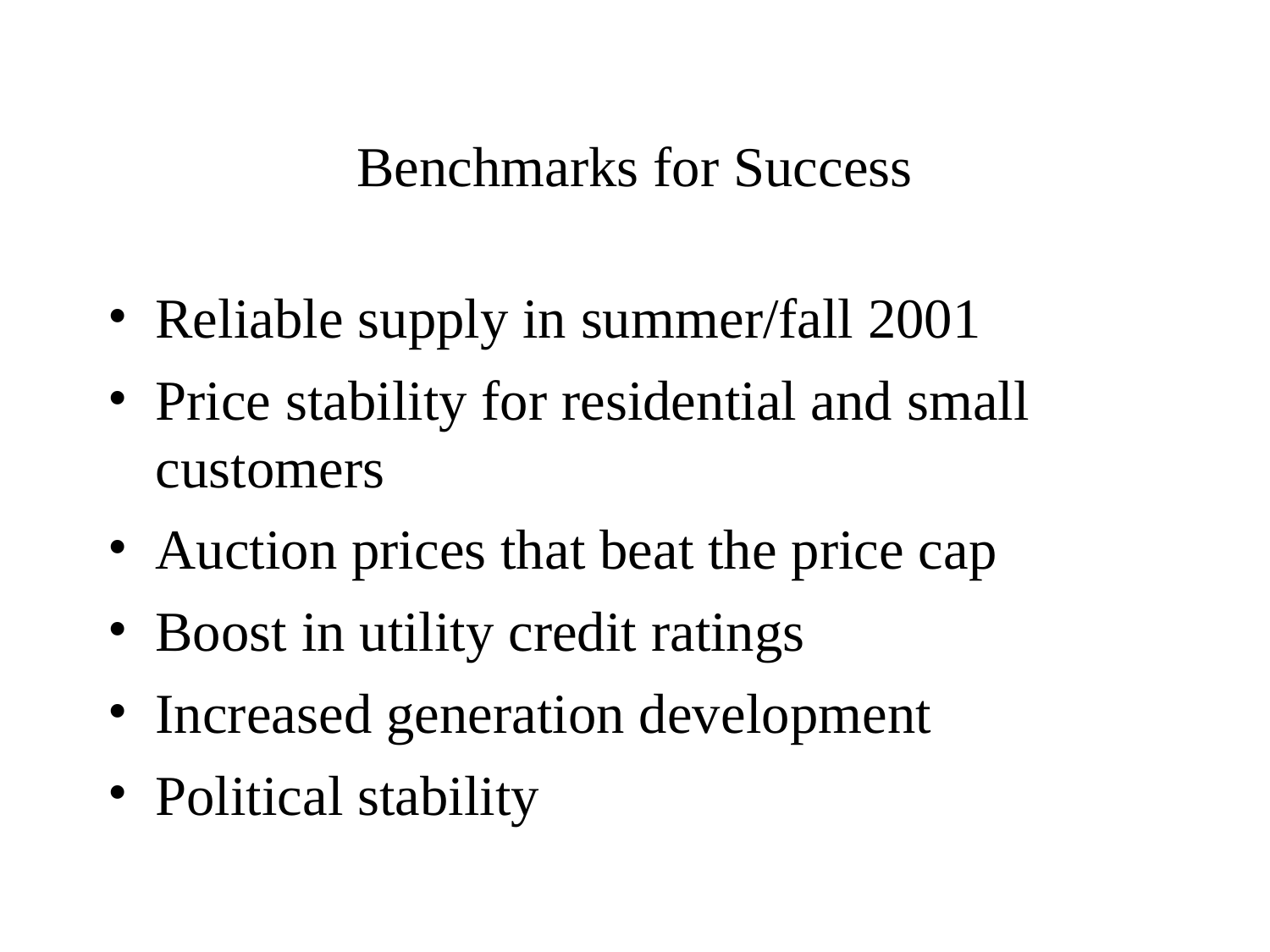

# Benchmarks for Success
Reliable supply in summer/fall 2001
Price stability for residential and small customers
Auction prices that beat the price cap
Boost in utility credit ratings
Increased generation development
Political stability